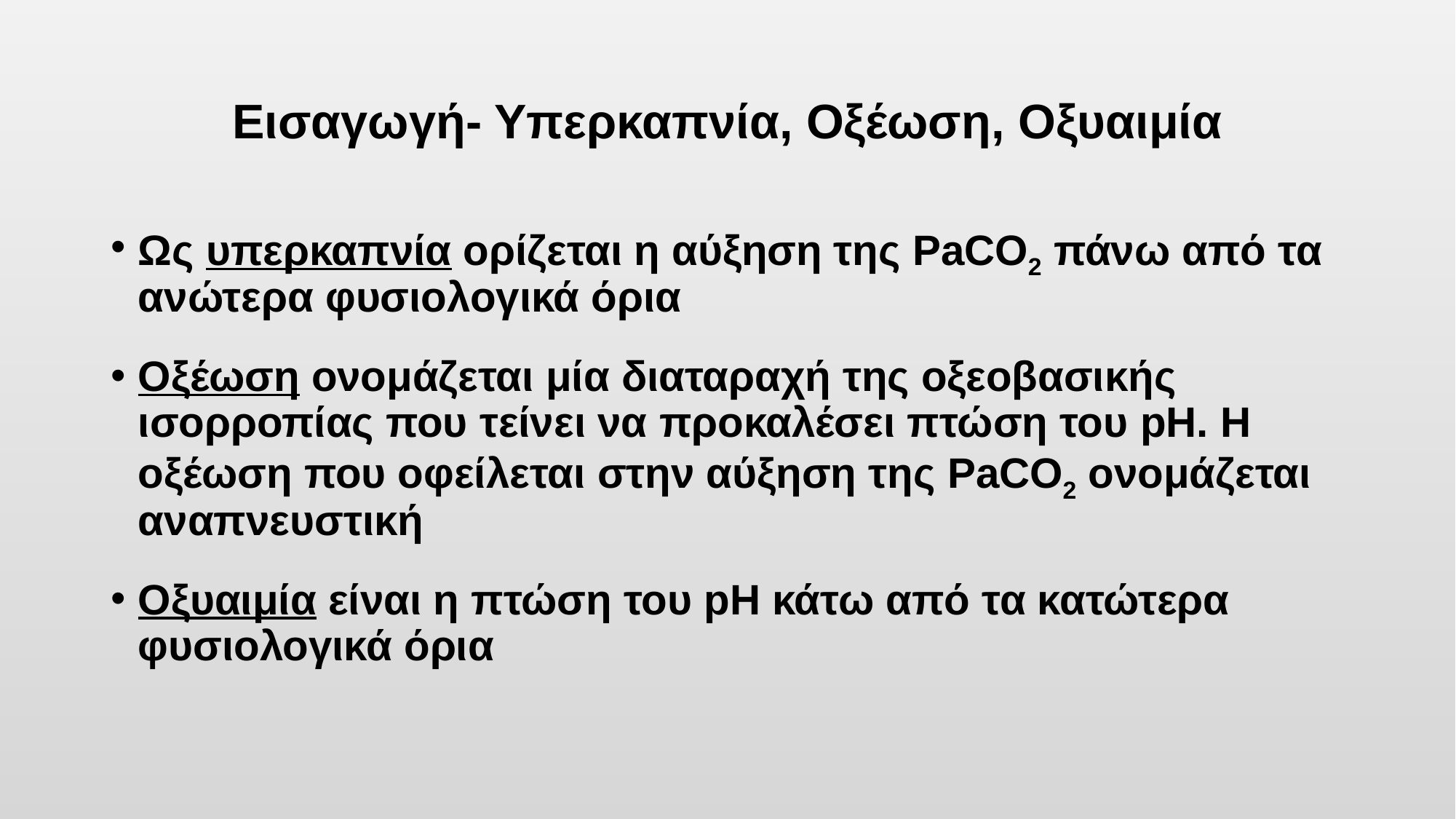

# Εισαγωγή- Υπερκαπνία, Οξέωση, Οξυαιμία
Ως υπερκαπνία ορίζεται η αύξηση της PaCO2 πάνω από τα ανώτερα φυσιολογικά όρια
Οξέωση ονομάζεται μία διαταραχή της οξεοβασικής ισορροπίας που τείνει να προκαλέσει πτώση του pH. H οξέωση που οφείλεται στην αύξηση της PaCO2 ονομάζεται αναπνευστική
Οξυαιμία είναι η πτώση του pH κάτω από τα κατώτερα φυσιολογικά όρια